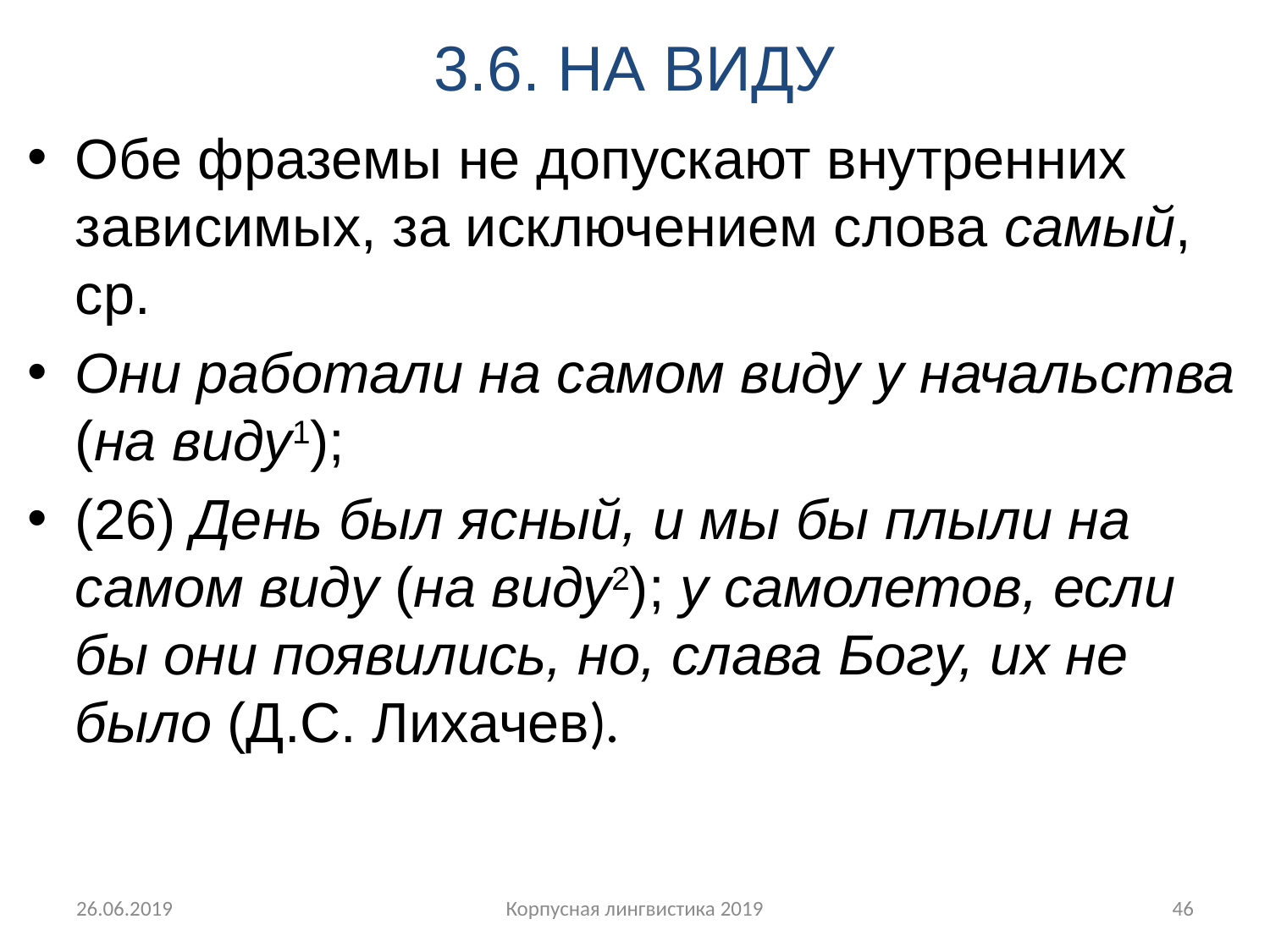

# 3.6. НА ВИДУ
Обе фраземы не допускают внутренних зависимых, за исключением слова самый, ср.
Они работали на самом виду у начальства (на виду1);
(26) День был ясный, и мы бы плыли на самом виду (на виду2); у самолетов, если бы они появились, но, слава Богу, их не было (Д.С. Лихачев).
26.06.2019
Корпусная лингвистика 2019
46